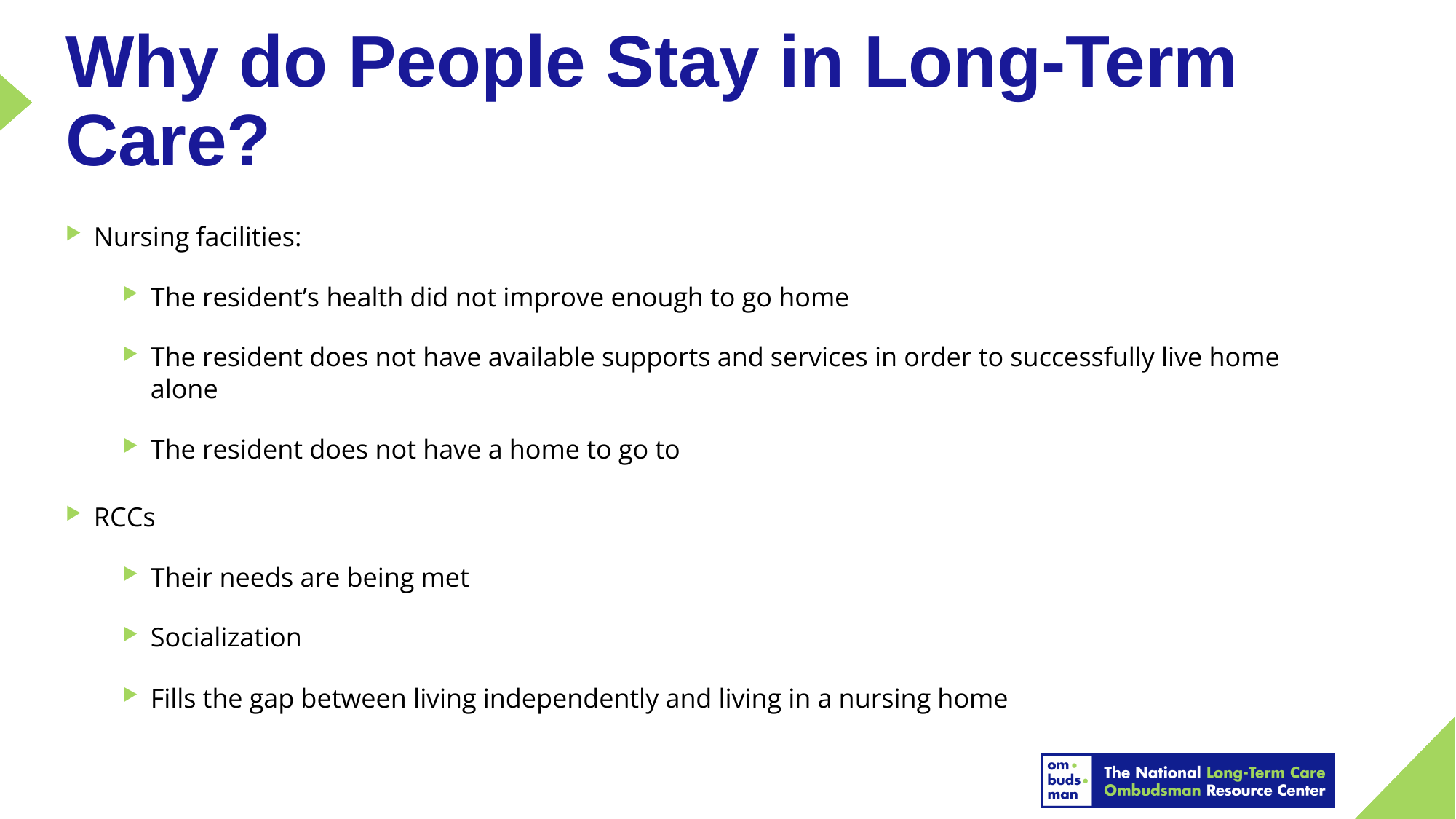

# Why do People Stay in Long-Term Care?
Nursing facilities:
The resident’s health did not improve enough to go home
The resident does not have available supports and services in order to successfully live home alone
The resident does not have a home to go to
RCCs
Their needs are being met
Socialization
Fills the gap between living independently and living in a nursing home